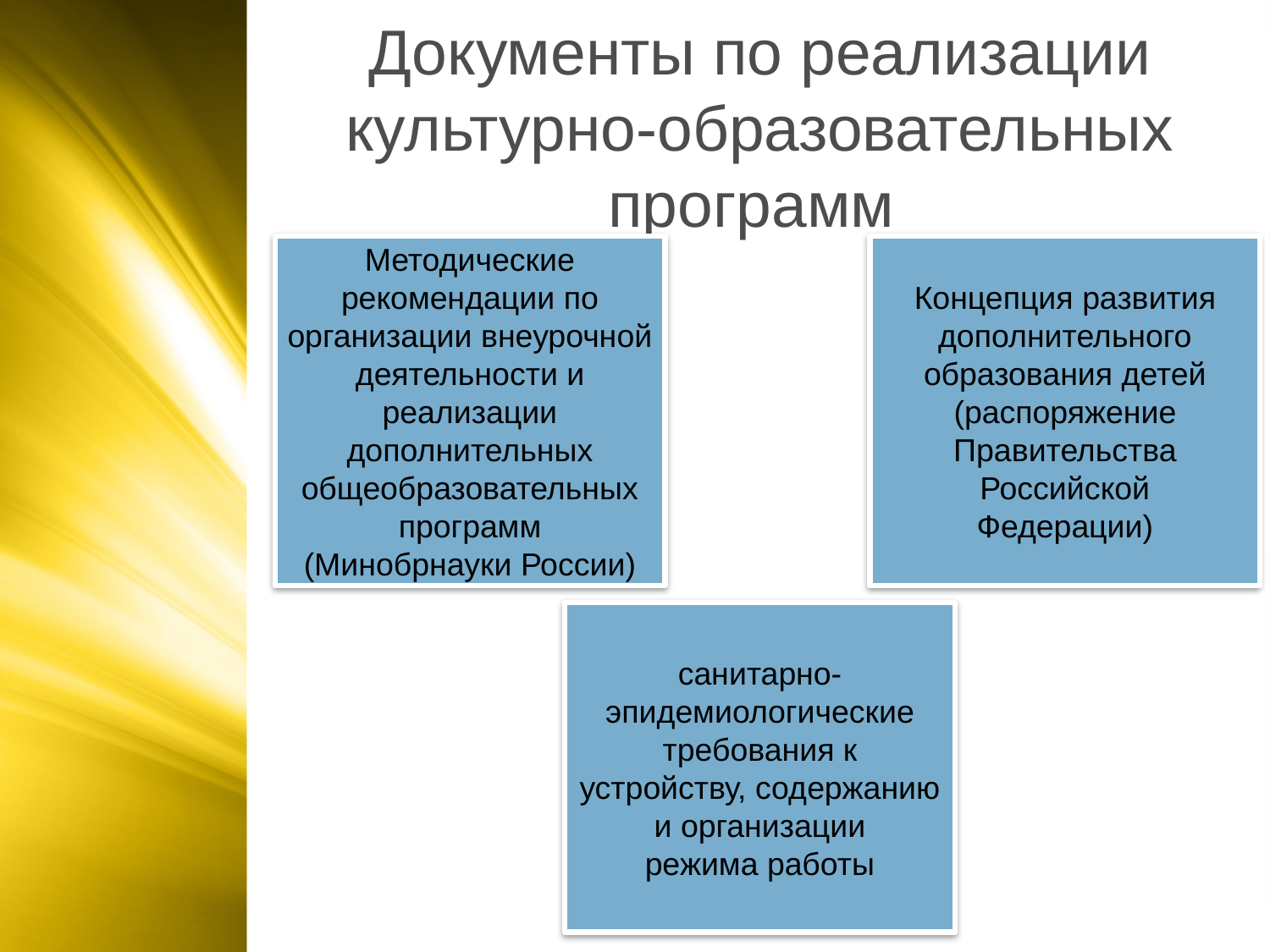

Документы по реализации культурно-образовательных программ
Методические
рекомендации по
организации внеурочной
деятельности и
реализации
дополнительных
общеобразовательных
программ
(Минобрнауки России)
Концепция развития
дополнительного
образования детей
(распоряжение
Правительства
Российской
Федерации)
санитарно-
эпидемиологические
требования к
устройству, содержанию
и организации
режима работы